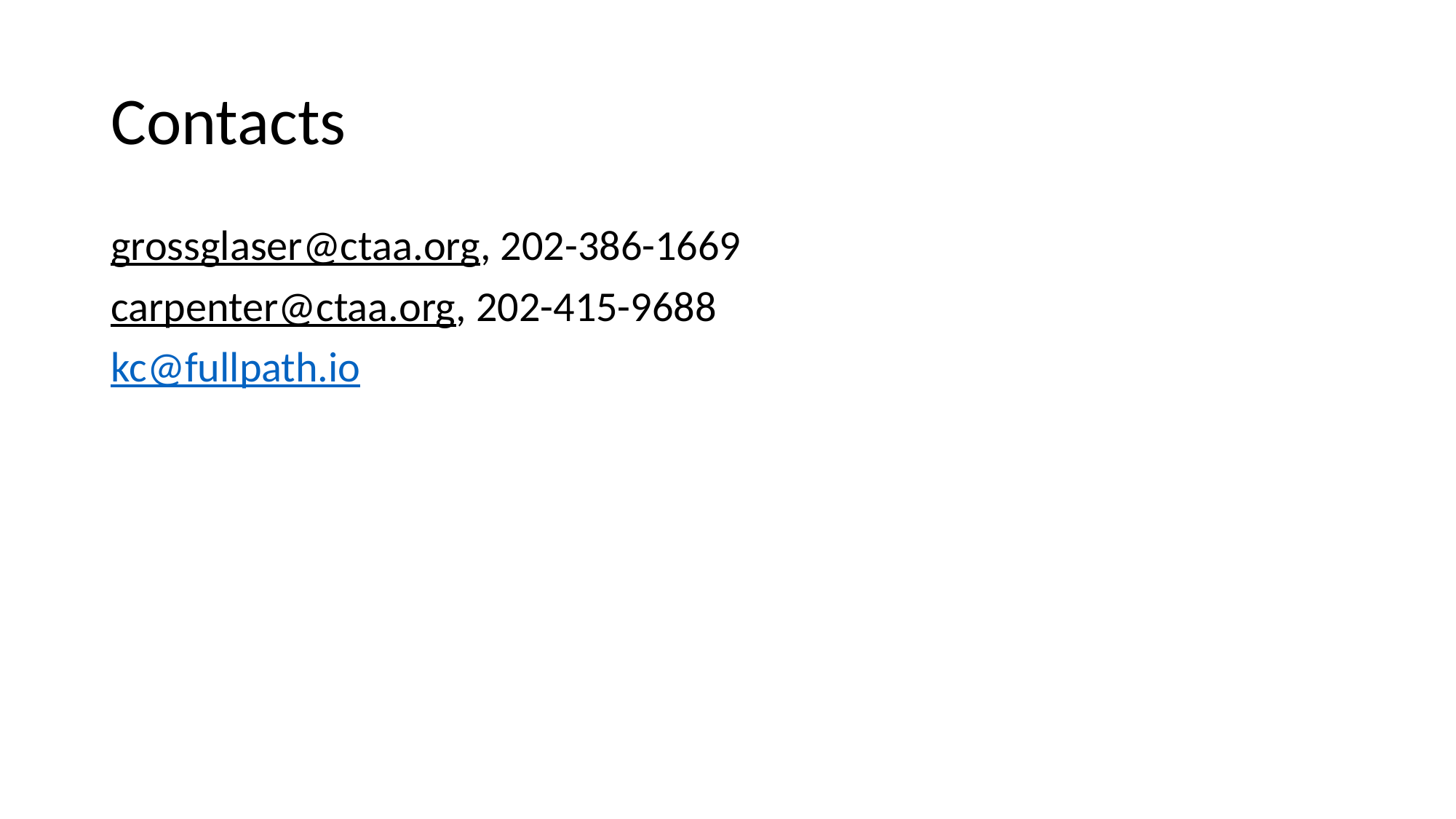

# Contacts
grossglaser@ctaa.org, 202-386-1669
carpenter@ctaa.org, 202-415-9688
kc@fullpath.io